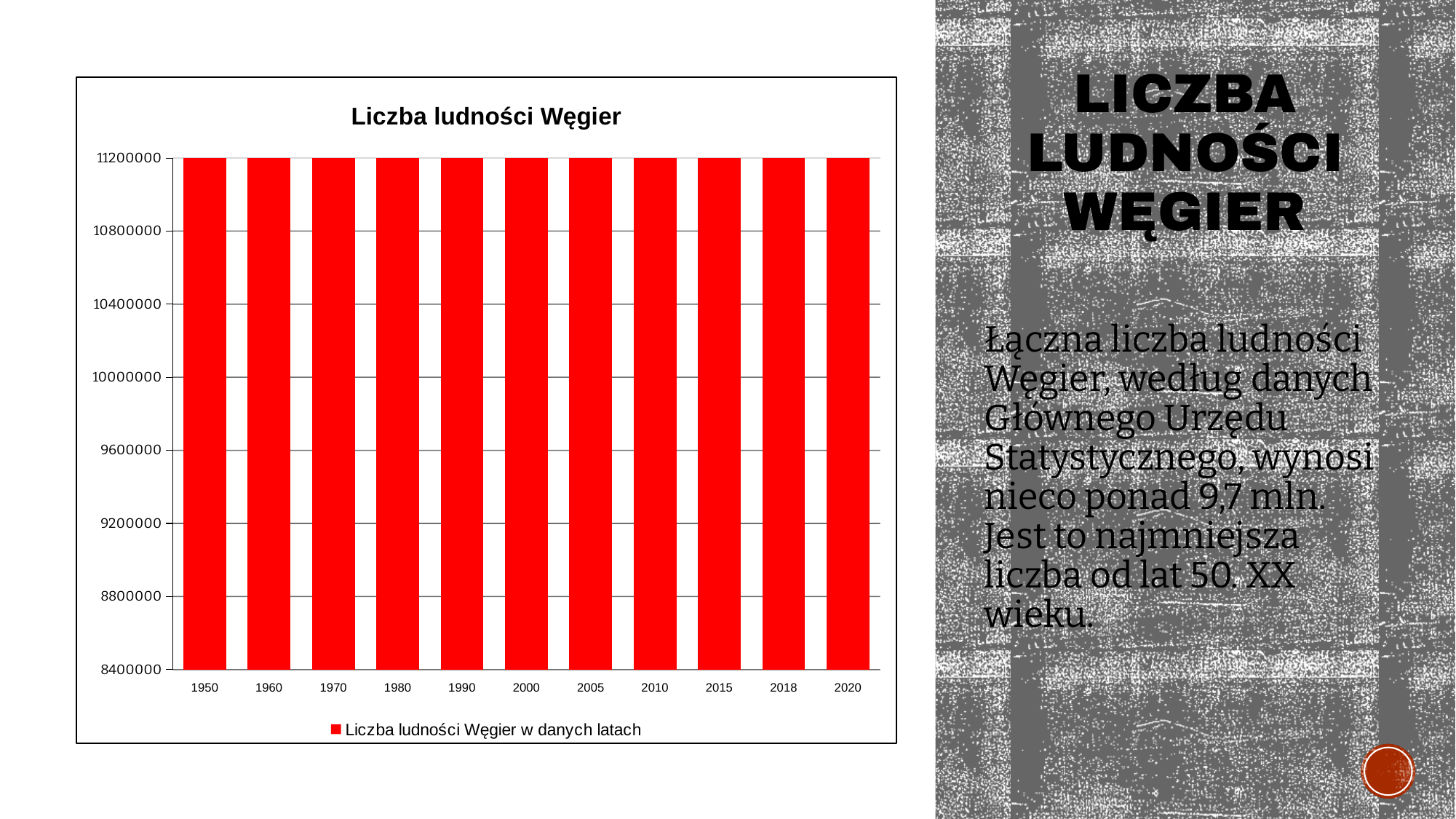

# Liczba ludności Węgier

### Chart: Liczba ludności Węgier

| Category | Liczba ludności Węgier w danych latach |
|---|---|
| 1950 | 9292514.0 |
| 1960 | 9961044.0 |
| 1970 | 10322099.0 |
| 1980 | 10709463.0 |
| 1990 | 10374823.0 |
| 2000 | 10222224.0 |
| 2005 | 10097549.0 |
| 2010 | 10014324.0 |
| 2015 | 9855571.0 |
| 2018 | 9778371.0 |
| 2020 | 9679249.0 |
Łączna liczba ludności Węgier, według danych Głównego Urzędu Statystycznego, wynosi nieco ponad 9,7 mln. Jest to najmniejsza liczba od lat 50. XX wieku.